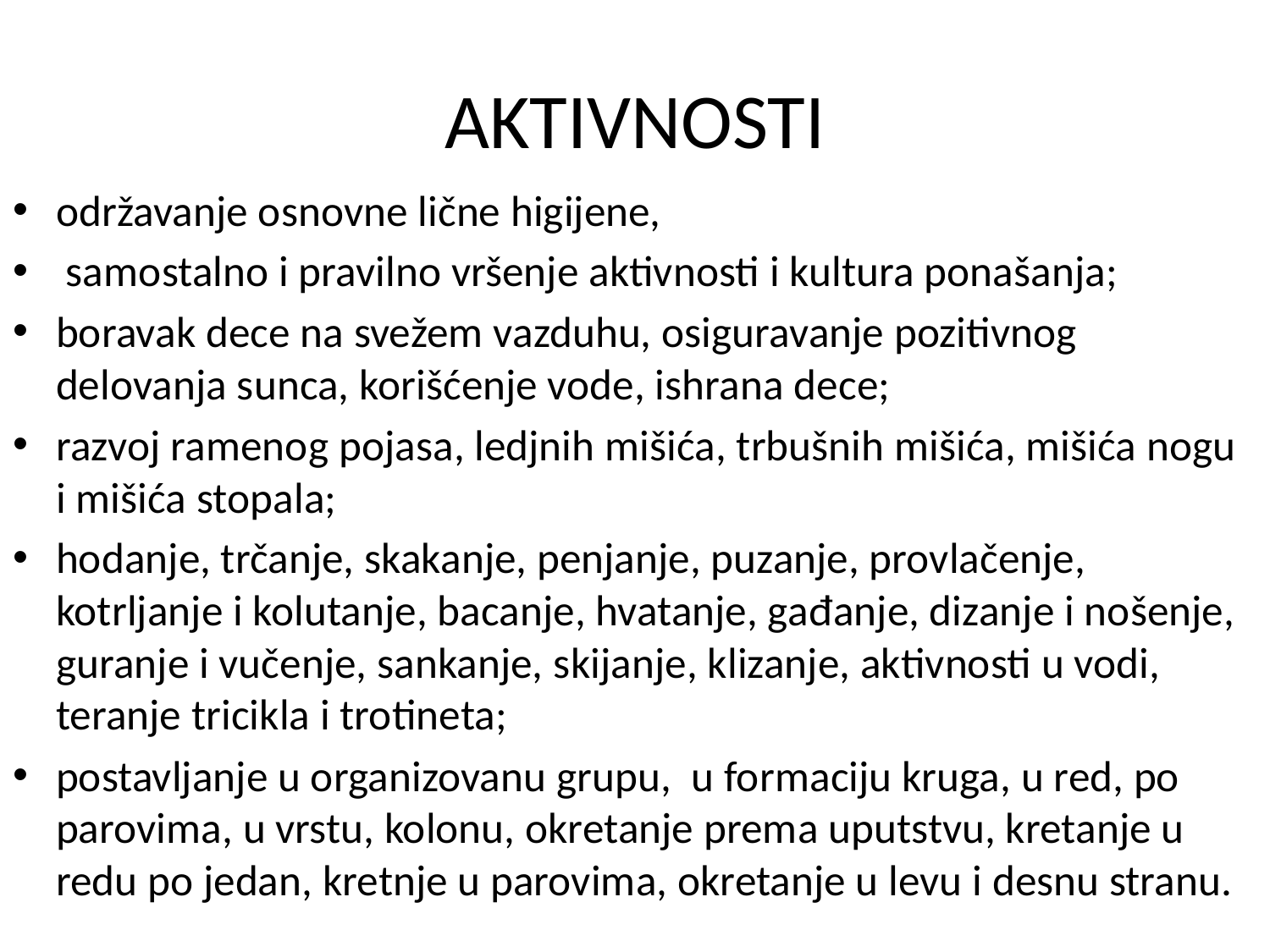

# AKTIVNOSTI
održavanje osnovne lične higijene,
 samostalno i pravilno vršenje aktivnosti i kultura ponašanja;
boravak dece na svežem vazduhu, osiguravanje pozitivnog delovanja sunca, korišćenje vode, ishrana dece;
razvoj ramenog pojasa, ledjnih mišića, trbušnih mišića, mišića nogu i mišića stopala;
hodanje, trčanje, skakanje, penjanje, puzanje, provlačenje, kotrljanje i kolutanje, bacanje, hvatanje, gađanje, dizanje i nošenje, guranje i vučenje, sankanje, skijanje, klizanje, aktivnosti u vodi, teranje tricikla i trotineta;
postavljanje u organizovanu grupu,  u formaciju kruga, u red, po parovima, u vrstu, kolonu, okretanje prema uputstvu, kretanje u redu po jedan, kretnje u parovima, okretanje u levu i desnu stranu.